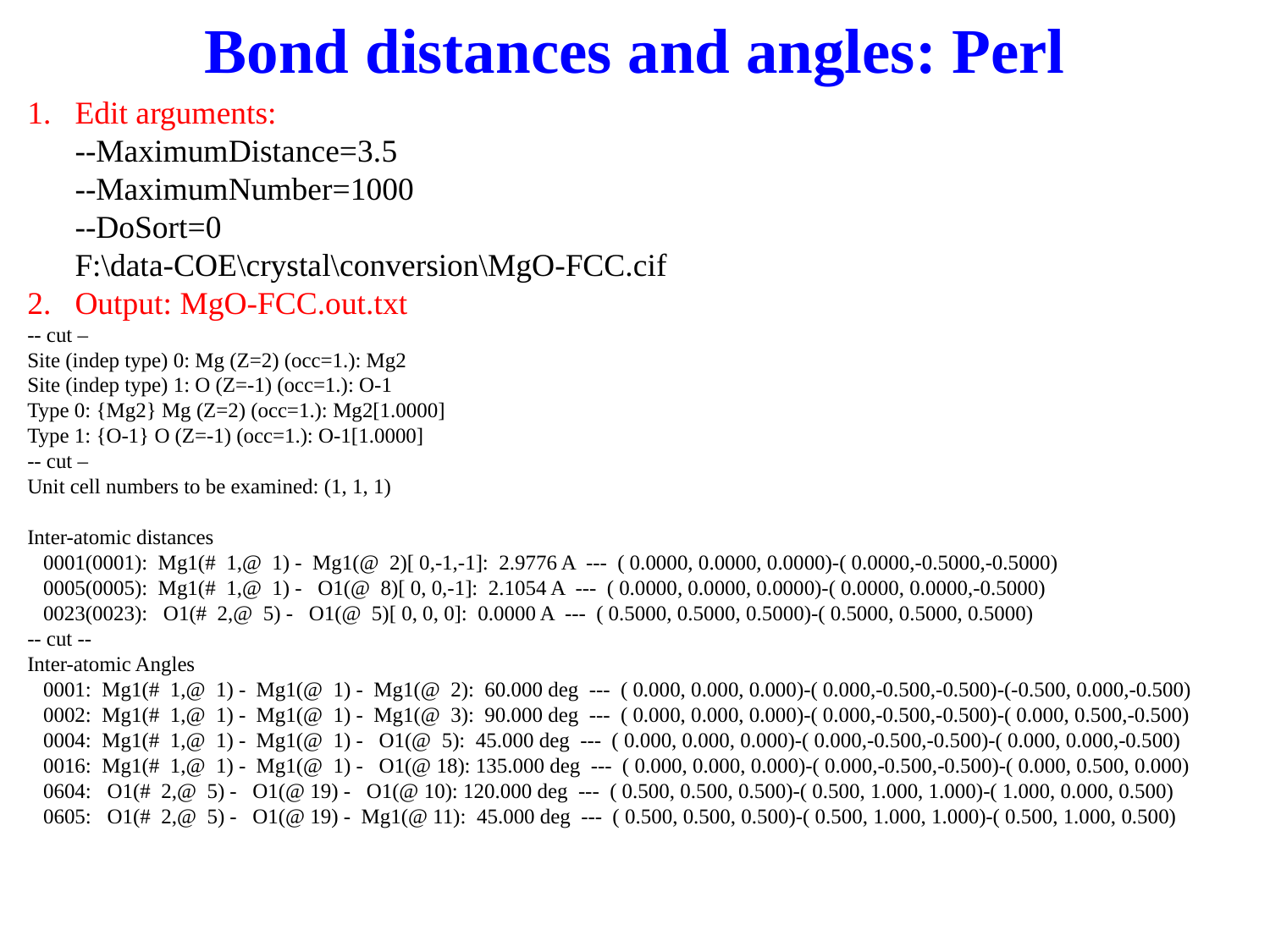

# Bond distances and angles: Perl
Edit arguments:
--MaximumDistance=3.5
--MaximumNumber=1000
--DoSort=0
F:\data-COE\crystal\conversion\MgO-FCC.cif
Output: MgO-FCC.out.txt
-- cut –
Site (indep type) 0: Mg (Z=2) (occ=1.): Mg2
Site (indep type) 1: O (Z=-1) (occ=1.): O-1
Type 0: {Mg2} Mg (Z=2) (occ=1.): Mg2[1.0000]
Type 1: {O-1} O (Z=-1) (occ=1.): O-1[1.0000]
-- cut –
Unit cell numbers to be examined: (1, 1, 1)

Inter-atomic distances
   0001(0001):  Mg1(#  1,@  1) -  Mg1(@  2)[ 0,-1,-1]:  2.9776 A  ---  ( 0.0000, 0.0000, 0.0000)-( 0.0000,-0.5000,-0.5000)
   0005(0005):  Mg1(#  1,@  1) -   O1(@  8)[ 0, 0,-1]:  2.1054 A  ---  ( 0.0000, 0.0000, 0.0000)-( 0.0000, 0.0000,-0.5000)
   0023(0023):   O1(#  2,@  5) -   O1(@  5)[ 0, 0, 0]:  0.0000 A  ---  ( 0.5000, 0.5000, 0.5000)-( 0.5000, 0.5000, 0.5000)
-- cut --
Inter-atomic Angles
   0001:  Mg1(#  1,@  1) -  Mg1(@  1) -  Mg1(@  2):  60.000 deg  ---  ( 0.000, 0.000, 0.000)-( 0.000,-0.500,-0.500)-(-0.500, 0.000,-0.500)
   0002:  Mg1(#  1,@  1) -  Mg1(@  1) -  Mg1(@  3):  90.000 deg  ---  ( 0.000, 0.000, 0.000)-( 0.000,-0.500,-0.500)-( 0.000, 0.500,-0.500)
   0004:  Mg1(#  1,@  1) -  Mg1(@  1) -   O1(@  5):  45.000 deg  ---  ( 0.000, 0.000, 0.000)-( 0.000,-0.500,-0.500)-( 0.000, 0.000,-0.500)
   0016:  Mg1(#  1,@  1) -  Mg1(@  1) -   O1(@ 18): 135.000 deg  ---  ( 0.000, 0.000, 0.000)-( 0.000,-0.500,-0.500)-( 0.000, 0.500, 0.000)
   0604:   O1(#  2,@  5) -   O1(@ 19) -   O1(@ 10): 120.000 deg  ---  ( 0.500, 0.500, 0.500)-( 0.500, 1.000, 1.000)-( 1.000, 0.000, 0.500)
   0605:   O1(#  2,@  5) -   O1(@ 19) -  Mg1(@ 11):  45.000 deg  ---  ( 0.500, 0.500, 0.500)-( 0.500, 1.000, 1.000)-( 0.500, 1.000, 0.500)